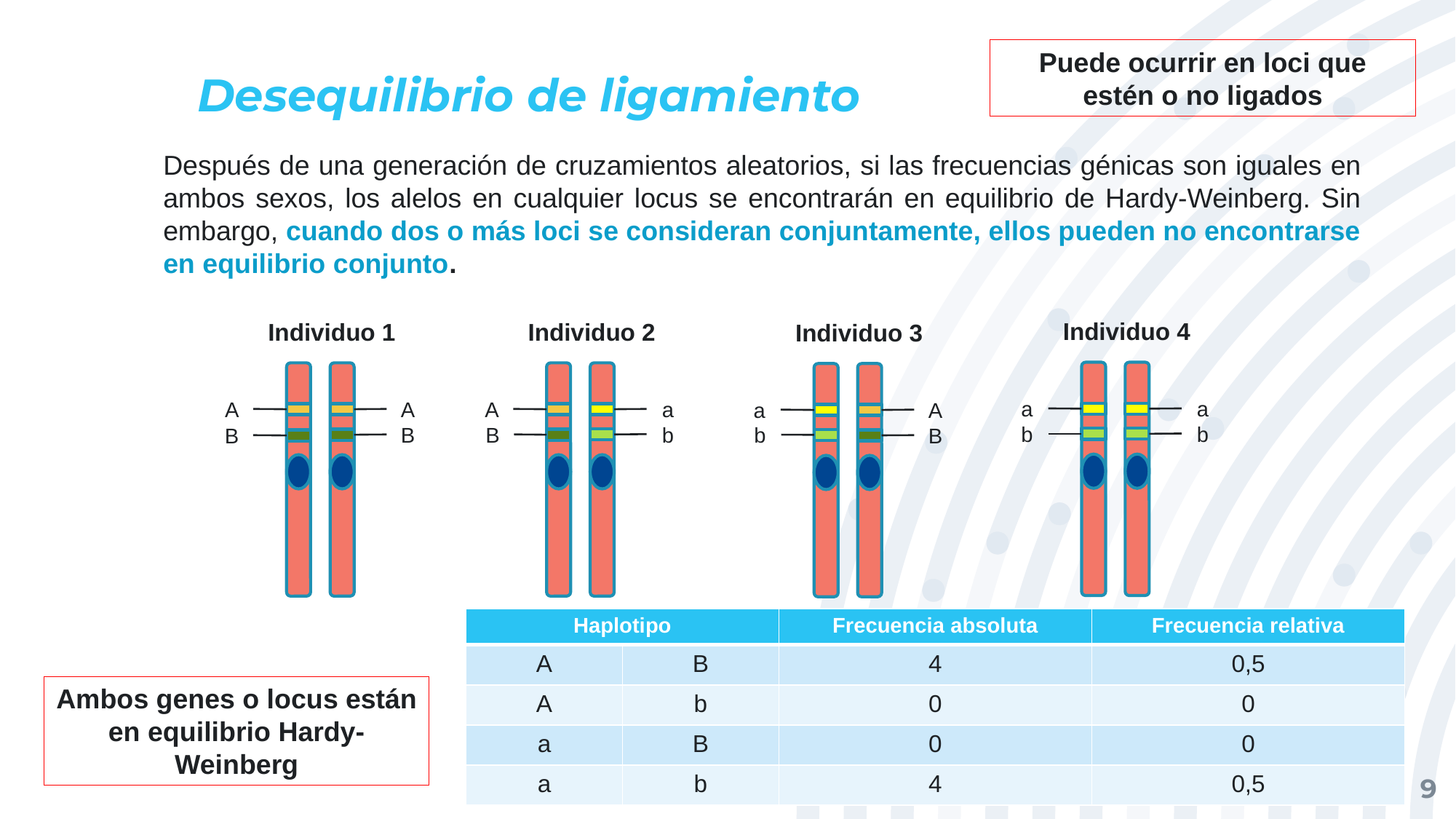

# Desequilibrio de ligamiento
Puede ocurrir en loci que estén o no ligados
Después de una generación de cruzamientos aleatorios, si las frecuencias génicas son iguales en ambos sexos, los alelos en cualquier locus se encontrarán en equilibrio de Hardy-Weinberg. Sin embargo, cuando dos o más loci se consideran conjuntamente, ellos pueden no encontrarse en equilibrio conjunto.
Individuo 4
Individuo 1
Individuo 2
Individuo 3

a
a
A
a
A
A
A
a

b
b
b
B
B
b
B
B

| Haplotipo |  | Frecuencia absoluta | Frecuencia relativa |
| --- | --- | --- | --- |
| A | B | 4 | 0,5 |
| A | b | 0 | 0 |
| a | B | 0 | 0 |
| a | b | 4 | 0,5 |
Ambos genes o locus están en equilibrio Hardy-Weinberg
9